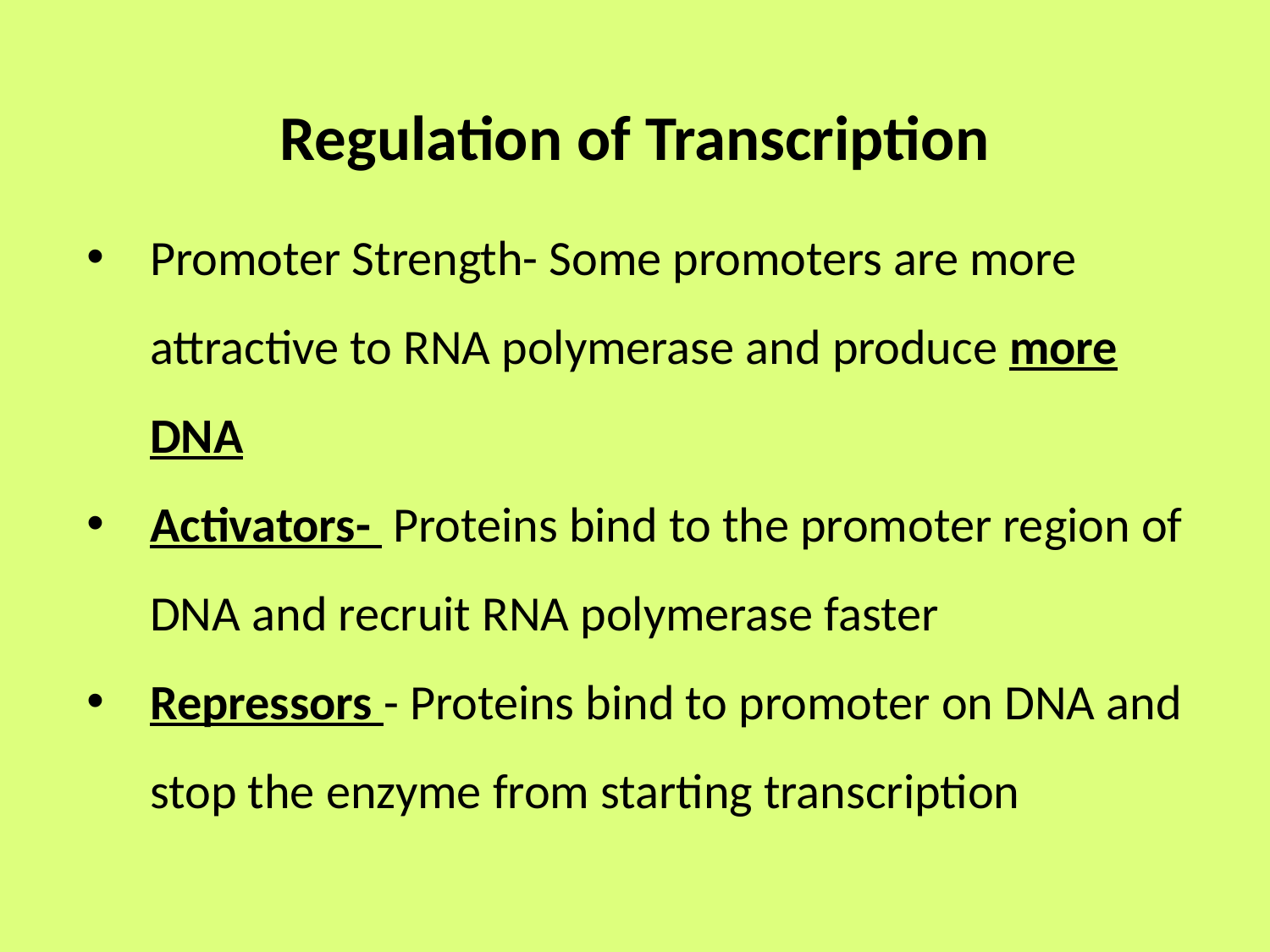

Regulation of Transcription
Promoter Strength- Some promoters are more attractive to RNA polymerase and produce more DNA
Activators-  Proteins bind to the promoter region of DNA and recruit RNA polymerase faster
Repressors - Proteins bind to promoter on DNA and stop the enzyme from starting transcription